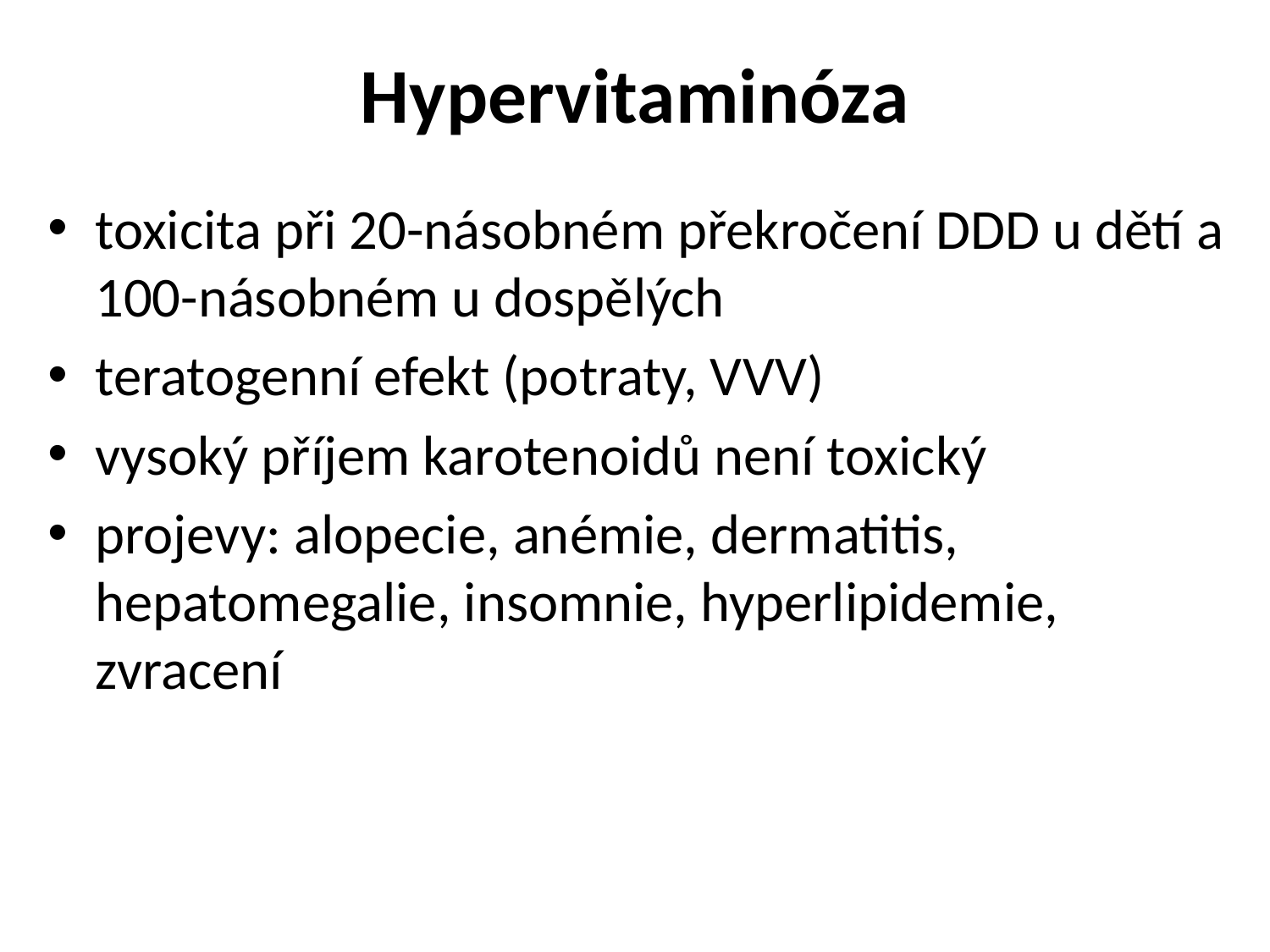

# Hypervitaminóza
toxicita při 20-násobném překročení DDD u dětí a 100-násobném u dospělých
teratogenní efekt (potraty, VVV)
vysoký příjem karotenoidů není toxický
projevy: alopecie, anémie, dermatitis, hepatomegalie, insomnie, hyperlipidemie, zvracení